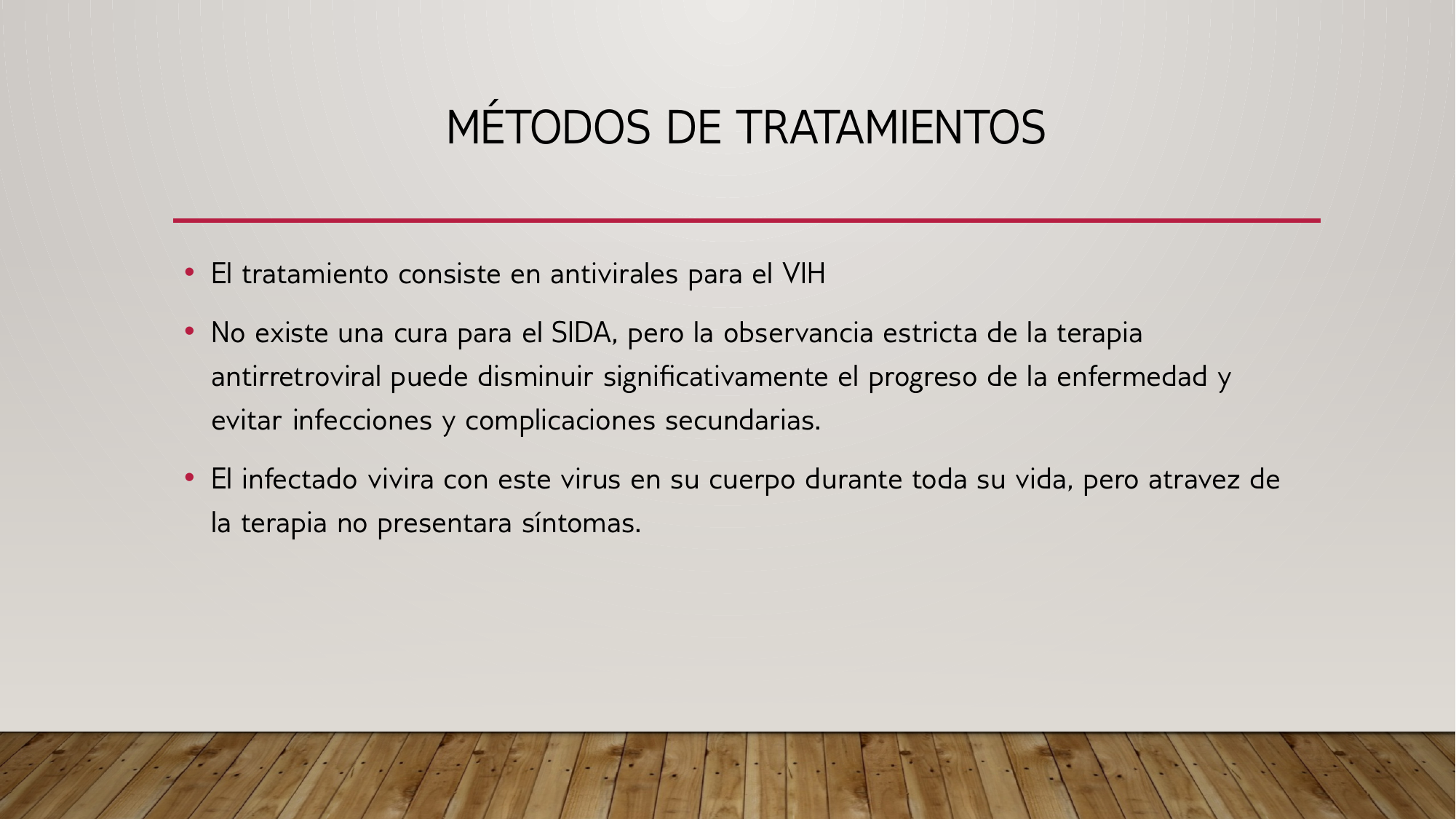

# Métodos de tratamientos
El tratamiento consiste en antivirales para el VIH
No existe una cura para el SIDA, pero la observancia estricta de la terapia antirretroviral puede disminuir significativamente el progreso de la enfermedad y evitar infecciones y complicaciones secundarias.
El infectado vivira con este virus en su cuerpo durante toda su vida, pero atravez de la terapia no presentara síntomas.